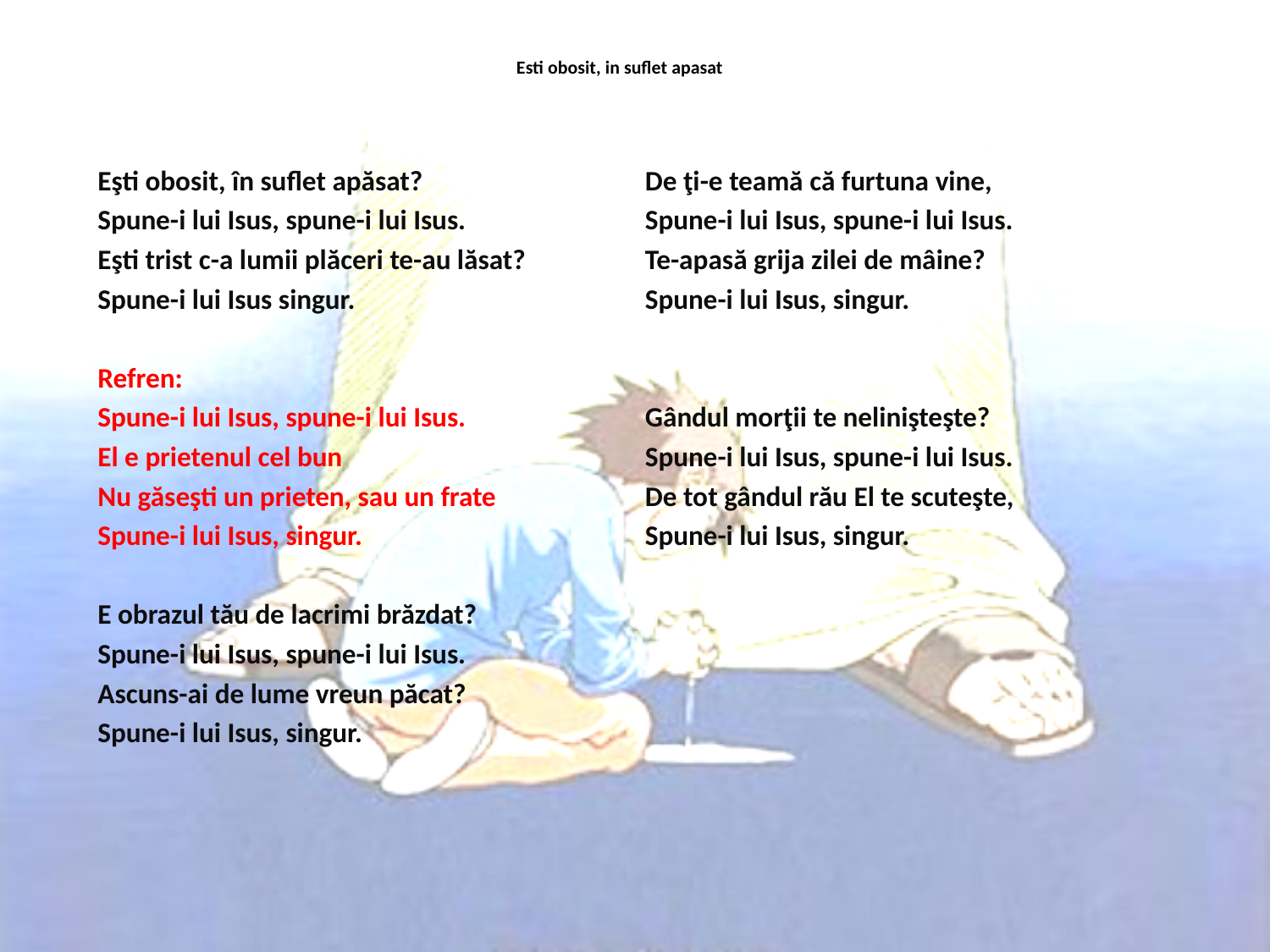

# Esti obosit, in suflet apasat
Eşti obosit, în suflet apăsat?
Spune-i lui Isus, spune-i lui Isus.
Eşti trist c-a lumii plăceri te-au lăsat?
Spune-i lui Isus singur.

Refren:
Spune-i lui Isus, spune-i lui Isus.
El e prietenul cel bun
Nu găseşti un prieten, sau un frate
Spune-i lui Isus, singur.

E obrazul tău de lacrimi brăzdat?
Spune-i lui Isus, spune-i lui Isus.
Ascuns-ai de lume vreun păcat?
Spune-i lui Isus, singur.
De ţi-e teamă că furtuna vine,
Spune-i lui Isus, spune-i lui Isus.
Te-apasă grija zilei de mâine?
Spune-i lui Isus, singur.

Gândul morţii te nelinişteşte?
Spune-i lui Isus, spune-i lui Isus.
De tot gândul rău El te scuteşte,
Spune-i lui Isus, singur.